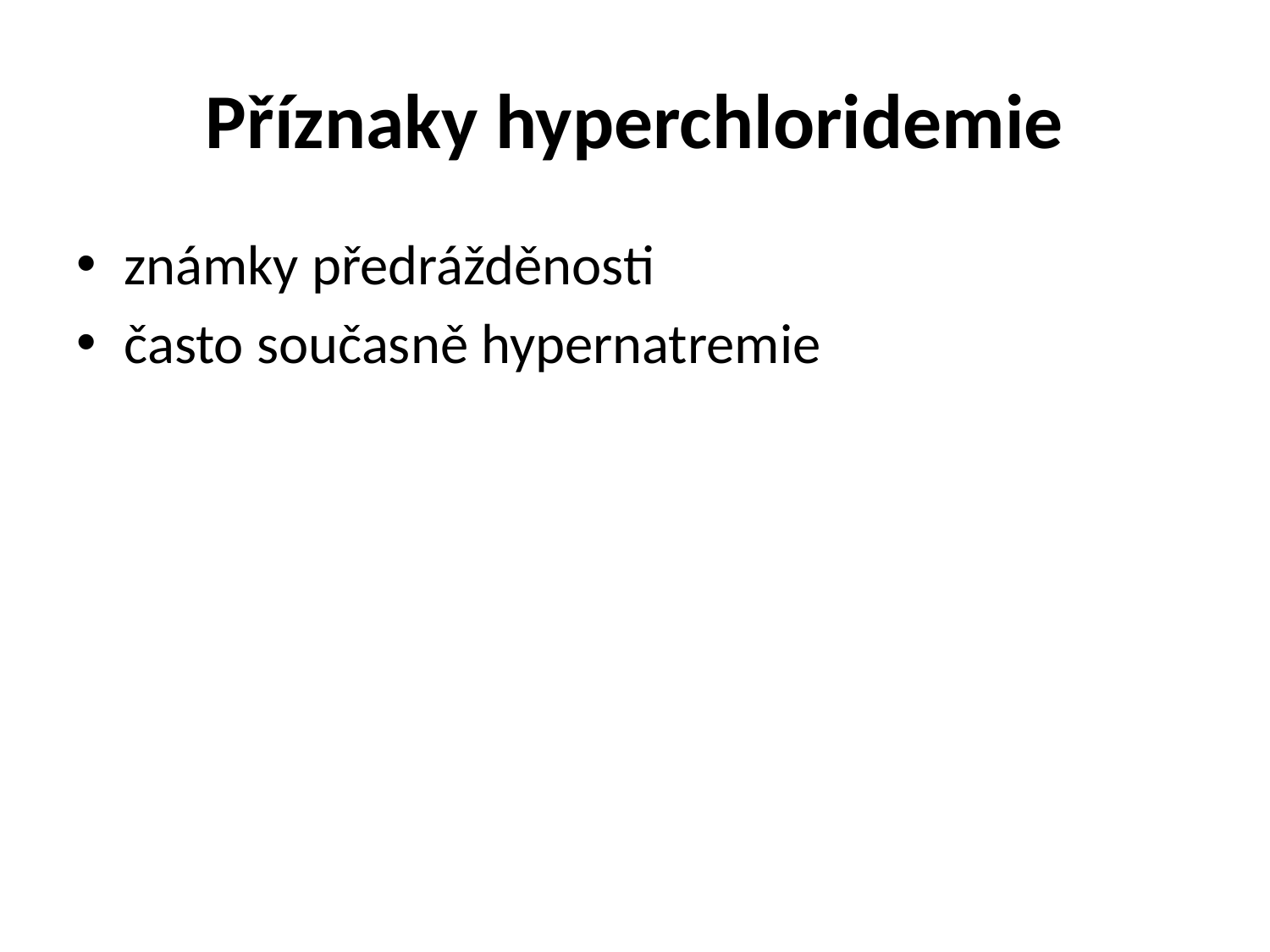

# Příznaky hyperchloridemie
známky předrážděnosti
často současně hypernatremie